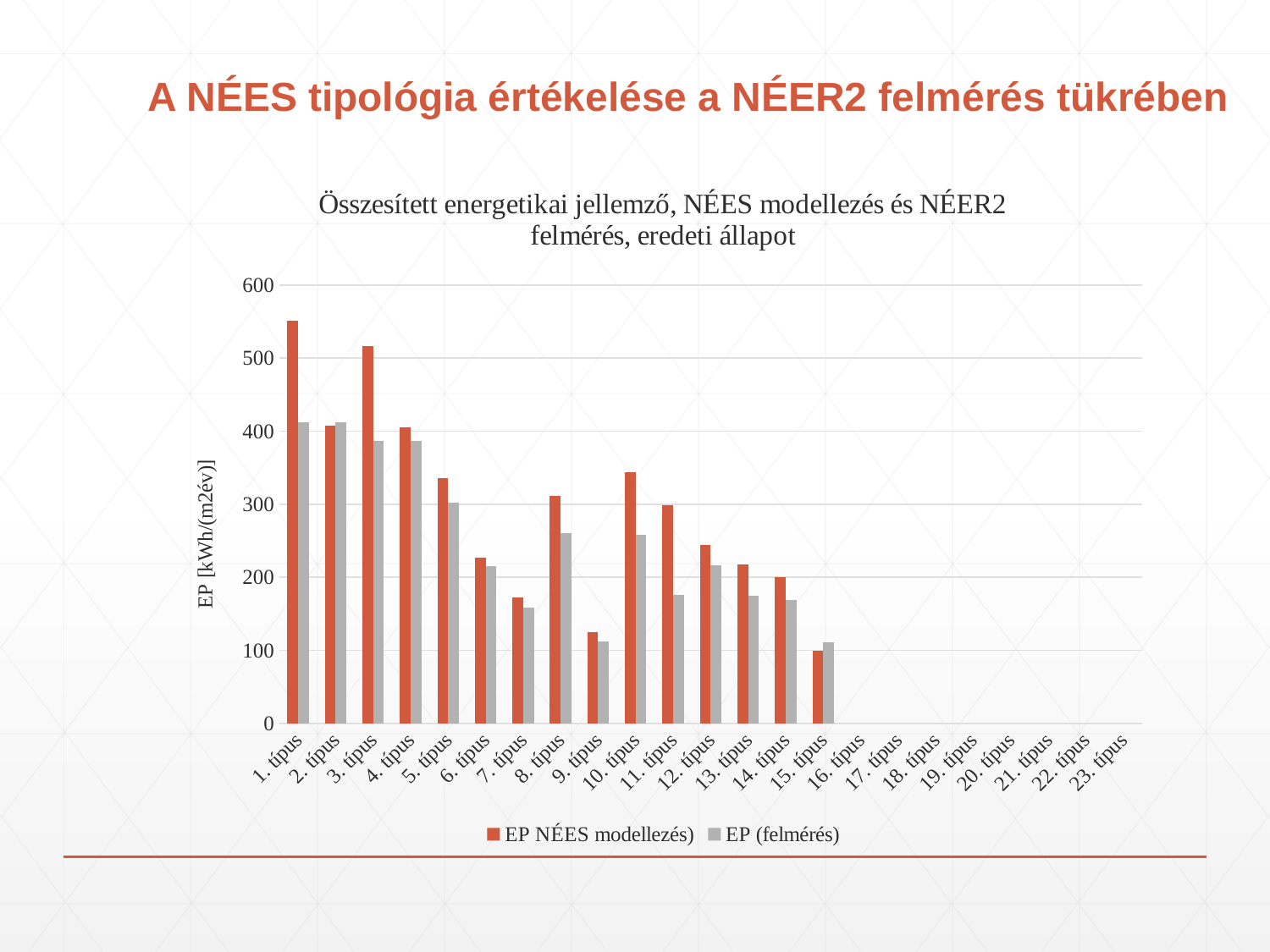

# A NÉES tipológia értékelése a NÉER2 felmérés tükrében

[unsupported chart]